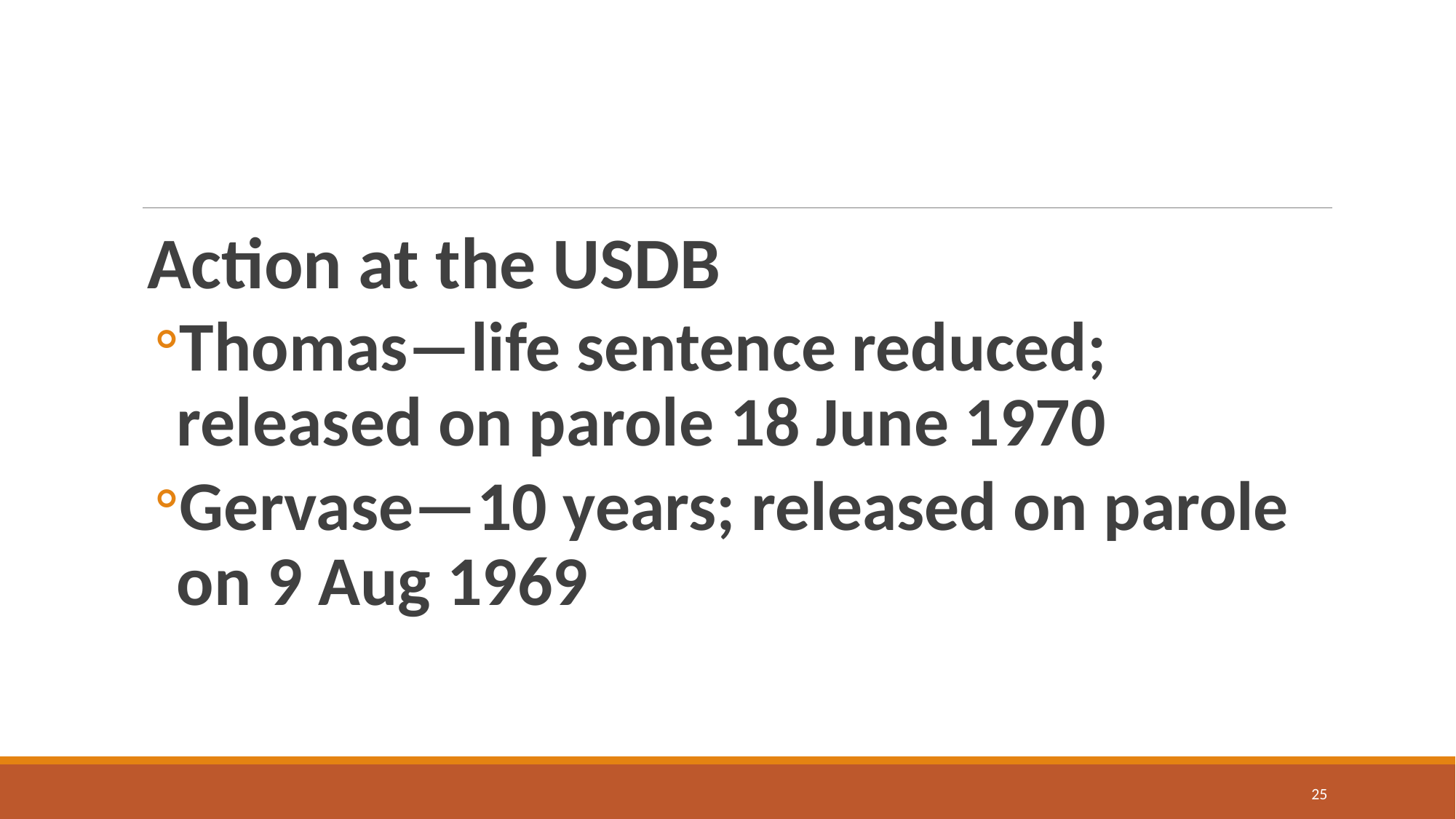

#
Action at the USDB
Thomas—life sentence reduced; released on parole 18 June 1970
Gervase—10 years; released on parole on 9 Aug 1969

25